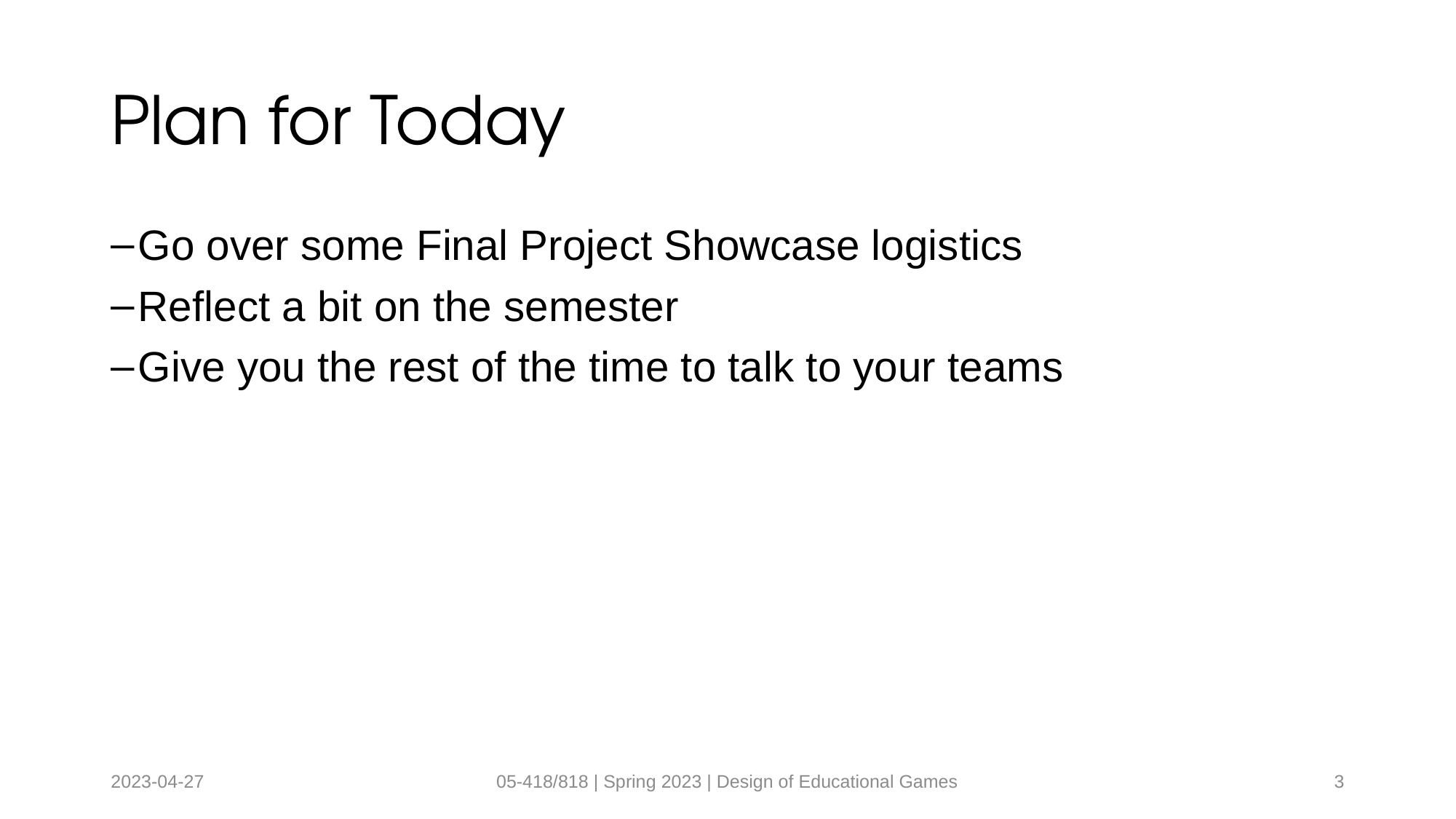

# Plan for Today
Go over some Final Project Showcase logistics
Reflect a bit on the semester
Give you the rest of the time to talk to your teams
2023-04-27
05-418/818 | Spring 2023 | Design of Educational Games
3